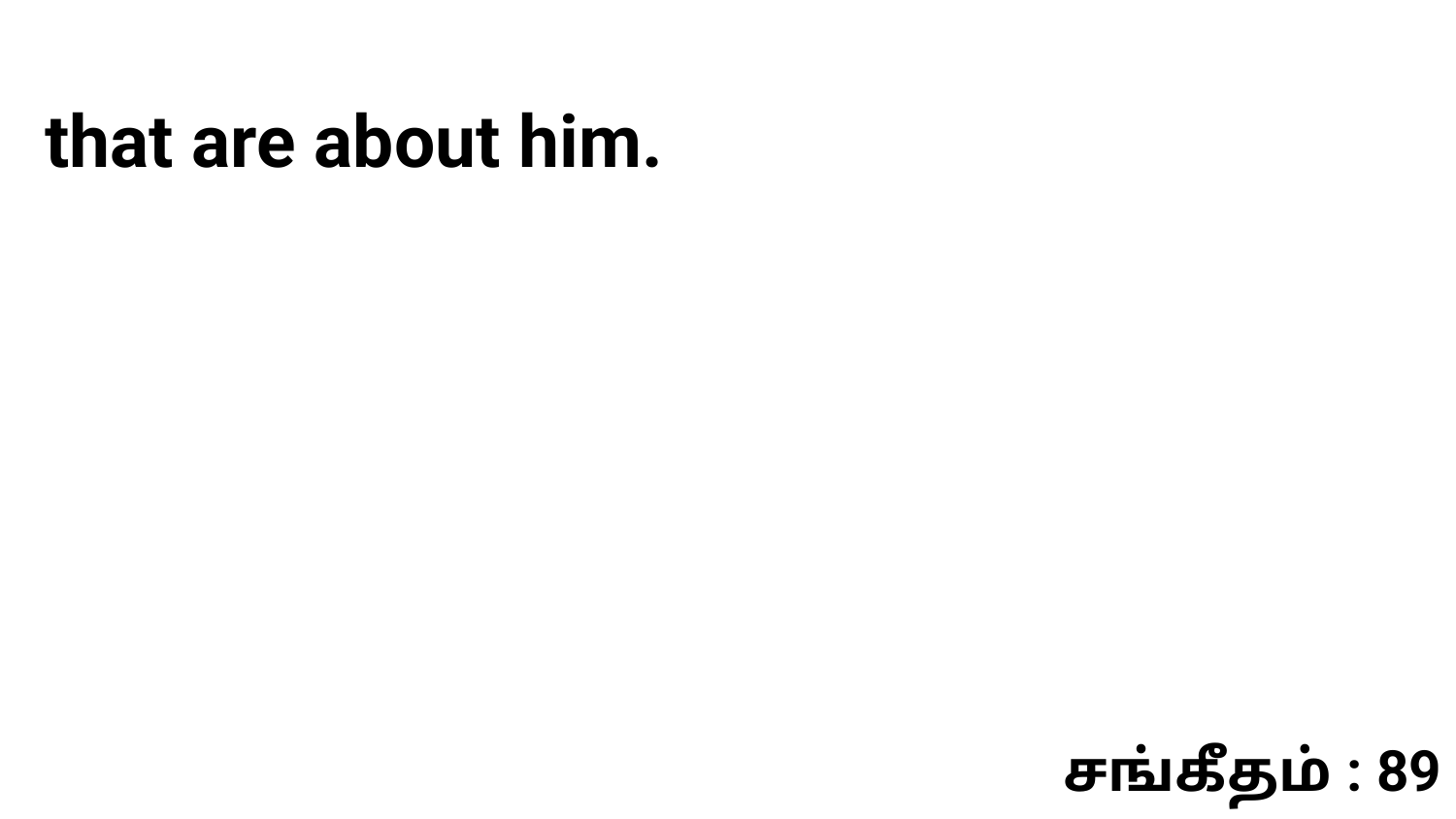

that are about him.
சங்கீதம் : 89